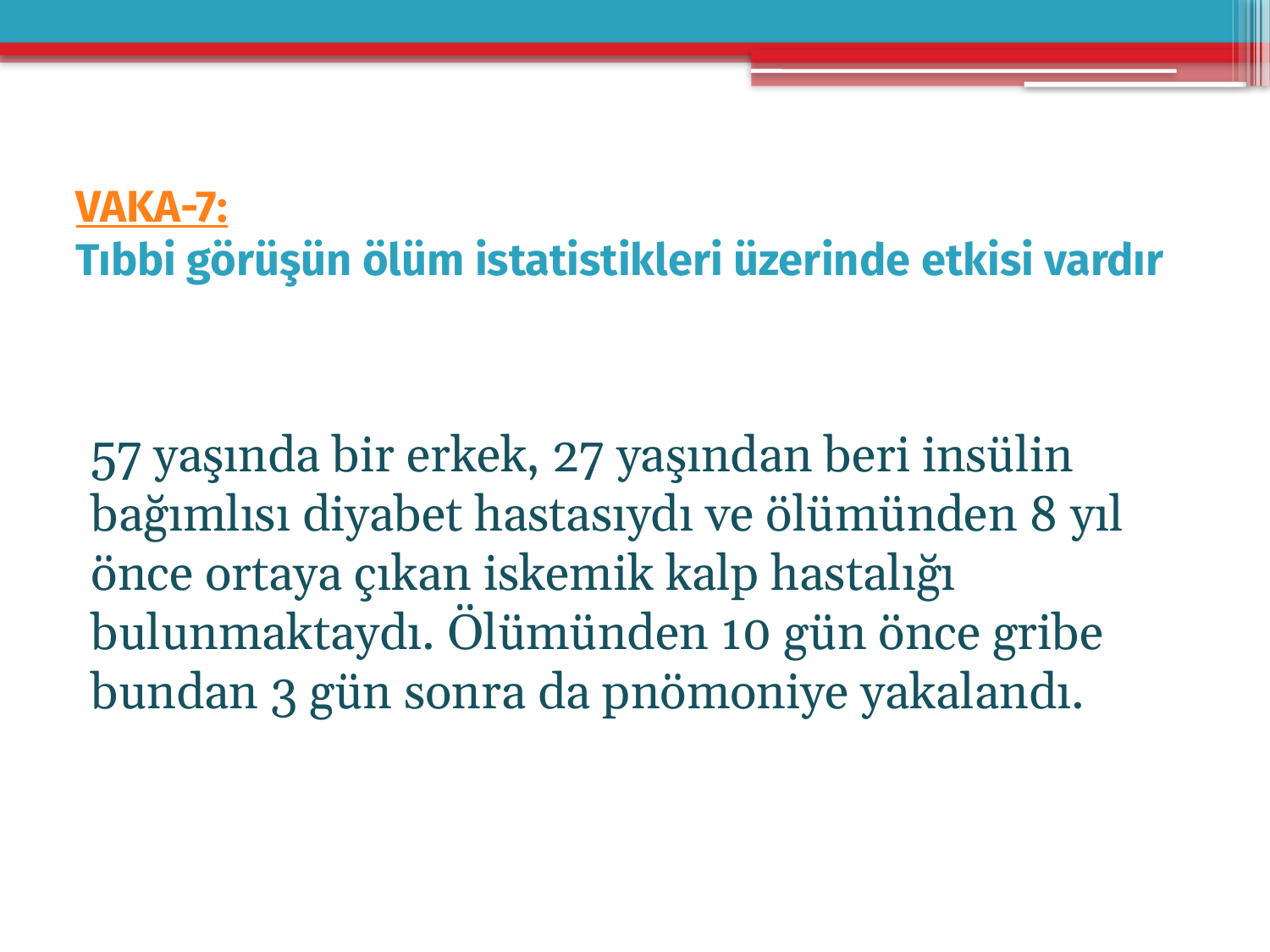

# VAKA-7: Tıbbi görüşün ölüm istatistikleri üzerinde etkisi vardır
57 yaşında bir erkek, 27 yaşından beri insülin bağımlısı diyabet hastasıydı ve ölümünden 8 yıl önce ortaya çıkan iskemik kalp hastalığı bulunmaktaydı. Ölümünden 10 gün önce gribe bundan 3 gün sonra da pnömoniye yakalandı.